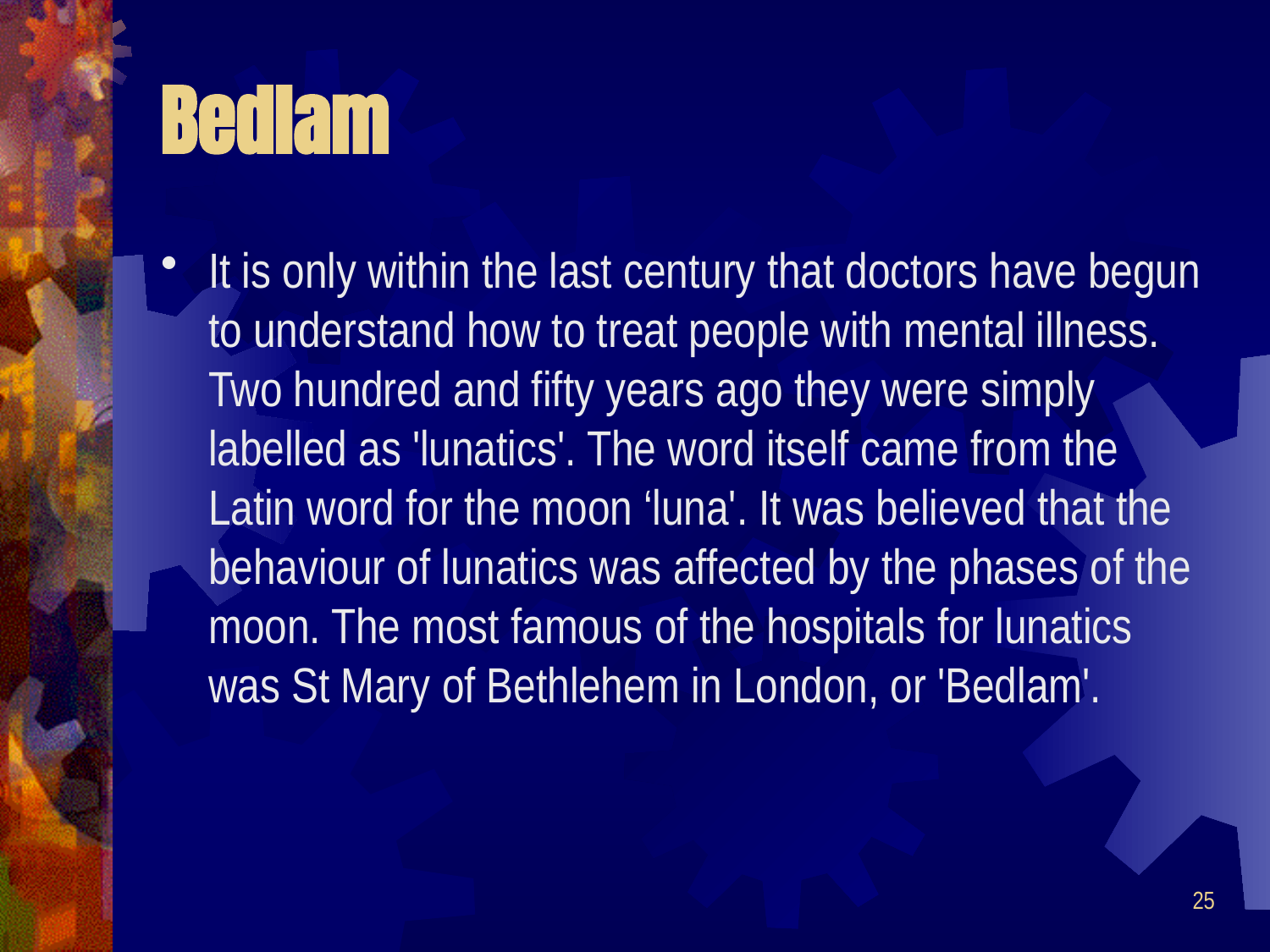

# Bedlam
It is only within the last century that doctors have begun to understand how to treat people with mental illness. Two hundred and fifty years ago they were simply labelled as 'lunatics'. The word itself came from the Latin word for the moon ‘luna'. It was believed that the behaviour of lunatics was affected by the phases of the moon. The most famous of the hospitals for lunatics was St Mary of Bethlehem in London, or 'Bedlam'.
25